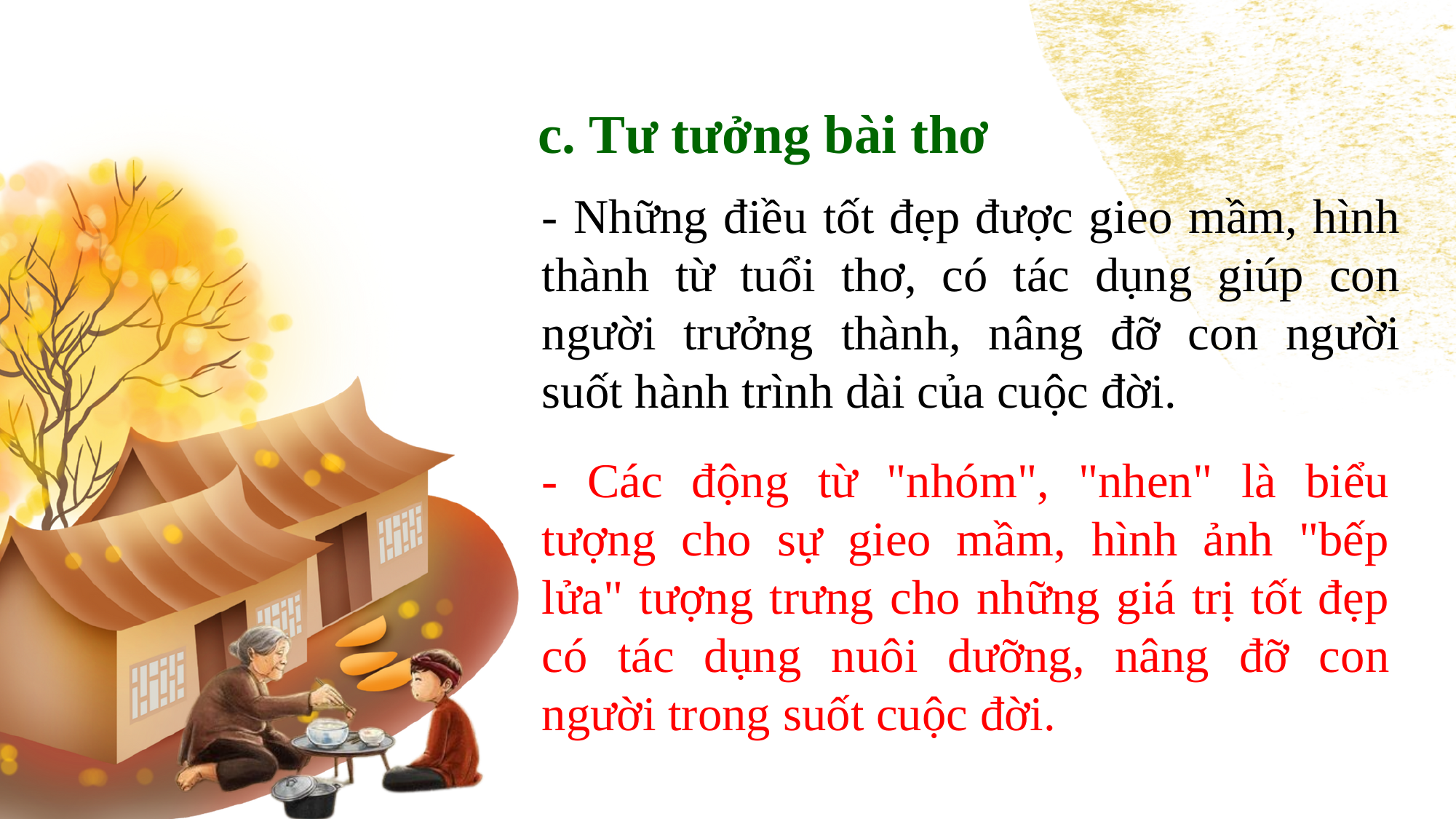

c. Tư tưởng bài thơ

- Những điều tốt đẹp được gieo mầm, hình thành từ tuổi thơ, có tác dụng giúp con người trưởng thành, nâng đỡ con người suốt hành trình dài của cuộc đời.
- Các động từ "nhóm", "nhen" là biểu tượng cho sự gieo mầm, hình ảnh "bếp lửa" tượng trưng cho những giá trị tốt đẹp có tác dụng nuôi dưỡng, nâng đỡ con người trong suốt cuộc đời.